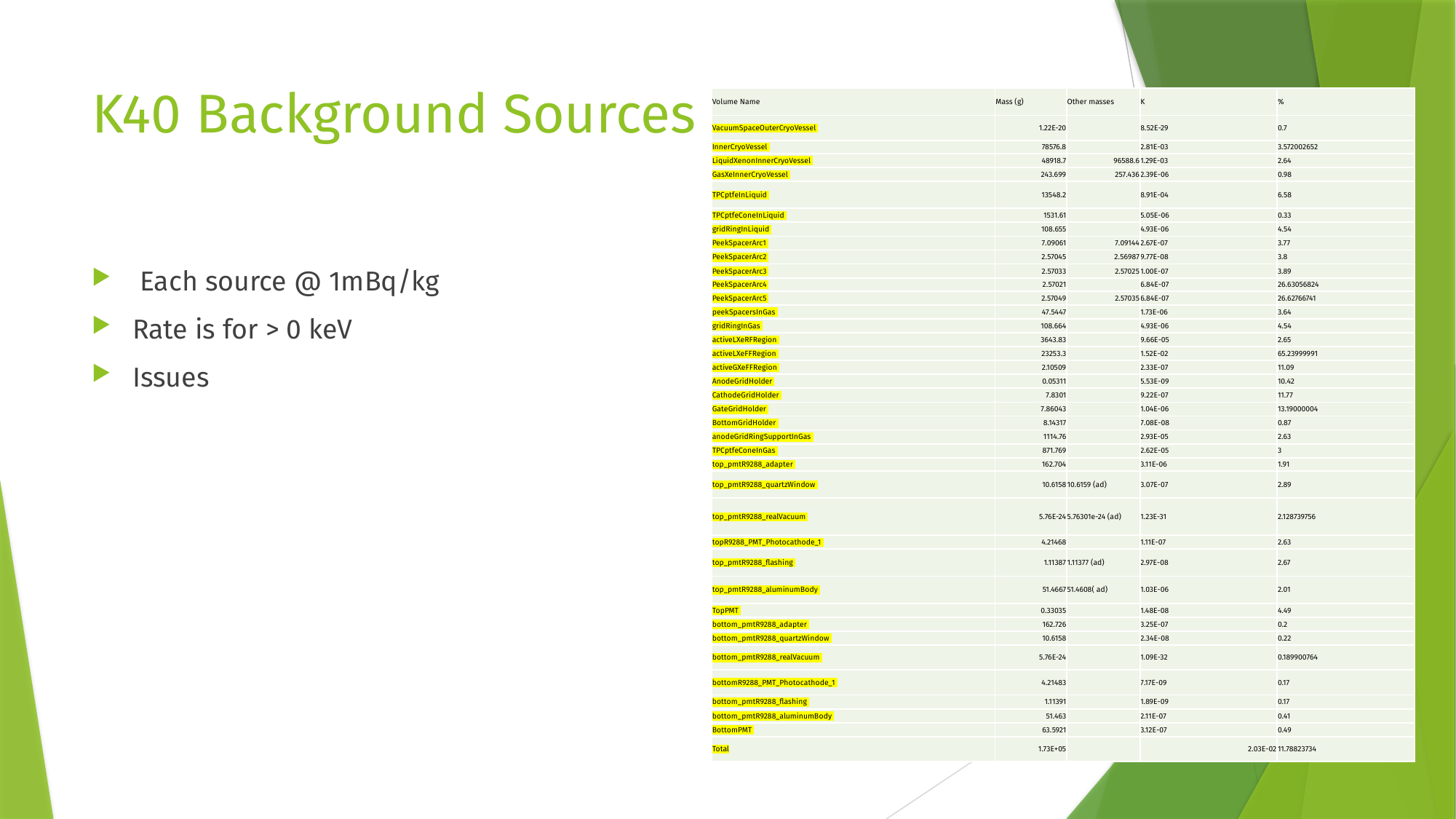

# K40 Background Sources
| Volume Name | Mass (g) | Other masses | K | % |
| --- | --- | --- | --- | --- |
| VacuumSpaceOuterCryoVessel | 1.22E-20 |  | 8.52E-29 | 0.7 |
| InnerCryoVessel | 78576.8 |  | 2.81E-03 | 3.572002652 |
| LiquidXenonInnerCryoVessel | 48918.7 | 96588.6 | 1.29E-03 | 2.64 |
| GasXeInnerCryoVessel | 243.699 | 257.436 | 2.39E-06 | 0.98 |
| TPCptfeInLiquid | 13548.2 |  | 8.91E-04 | 6.58 |
| TPCptfeConeInLiquid | 1531.61 |  | 5.05E-06 | 0.33 |
| gridRingInLiquid | 108.655 |  | 4.93E-06 | 4.54 |
| PeekSpacerArc1 | 7.09061 | 7.09144 | 2.67E-07 | 3.77 |
| PeekSpacerArc2 | 2.57045 | 2.56987 | 9.77E-08 | 3.8 |
| PeekSpacerArc3 | 2.57033 | 2.57025 | 1.00E-07 | 3.89 |
| PeekSpacerArc4 | 2.57021 |  | 6.84E-07 | 26.63056824 |
| PeekSpacerArc5 | 2.57049 | 2.57035 | 6.84E-07 | 26.62766741 |
| peekSpacersInGas | 47.5447 |  | 1.73E-06 | 3.64 |
| gridRingInGas | 108.664 |  | 4.93E-06 | 4.54 |
| activeLXeRFRegion | 3643.83 |  | 9.66E-05 | 2.65 |
| activeLXeFFRegion | 23253.3 |  | 1.52E-02 | 65.23999991 |
| activeGXeFFRegion | 2.10509 |  | 2.33E-07 | 11.09 |
| AnodeGridHolder | 0.05311 |  | 5.53E-09 | 10.42 |
| CathodeGridHolder | 7.8301 |  | 9.22E-07 | 11.77 |
| GateGridHolder | 7.86043 |  | 1.04E-06 | 13.19000004 |
| BottomGridHolder | 8.14317 |  | 7.08E-08 | 0.87 |
| anodeGridRingSupportInGas | 1114.76 |  | 2.93E-05 | 2.63 |
| TPCptfeConeInGas | 871.769 |  | 2.62E-05 | 3 |
| top\_pmtR9288\_adapter | 162.704 |  | 3.11E-06 | 1.91 |
| top\_pmtR9288\_quartzWindow | 10.6158 | 10.6159 (ad) | 3.07E-07 | 2.89 |
| top\_pmtR9288\_realVacuum | 5.76E-24 | 5.76301e-24 (ad) | 1.23E-31 | 2.128739756 |
| topR9288\_PMT\_Photocathode\_1 | 4.21468 |  | 1.11E-07 | 2.63 |
| top\_pmtR9288\_flashing | 1.11387 | 1.11377 (ad) | 2.97E-08 | 2.67 |
| top\_pmtR9288\_aluminumBody | 51.4667 | 51.4608( ad) | 1.03E-06 | 2.01 |
| TopPMT | 0.33035 |  | 1.48E-08 | 4.49 |
| bottom\_pmtR9288\_adapter | 162.726 |  | 3.25E-07 | 0.2 |
| bottom\_pmtR9288\_quartzWindow | 10.6158 |  | 2.34E-08 | 0.22 |
| bottom\_pmtR9288\_realVacuum | 5.76E-24 |  | 1.09E-32 | 0.189900764 |
| bottomR9288\_PMT\_Photocathode\_1 | 4.21483 |  | 7.17E-09 | 0.17 |
| bottom\_pmtR9288\_flashing | 1.11391 |  | 1.89E-09 | 0.17 |
| bottom\_pmtR9288\_aluminumBody | 51.463 |  | 2.11E-07 | 0.41 |
| BottomPMT | 63.5921 |  | 3.12E-07 | 0.49 |
| Total | 1.73E+05 |  | 2.03E-02 | 11.78823734 |
 Each source @ 1mBq/kg
Rate is for > 0 keV
Issues